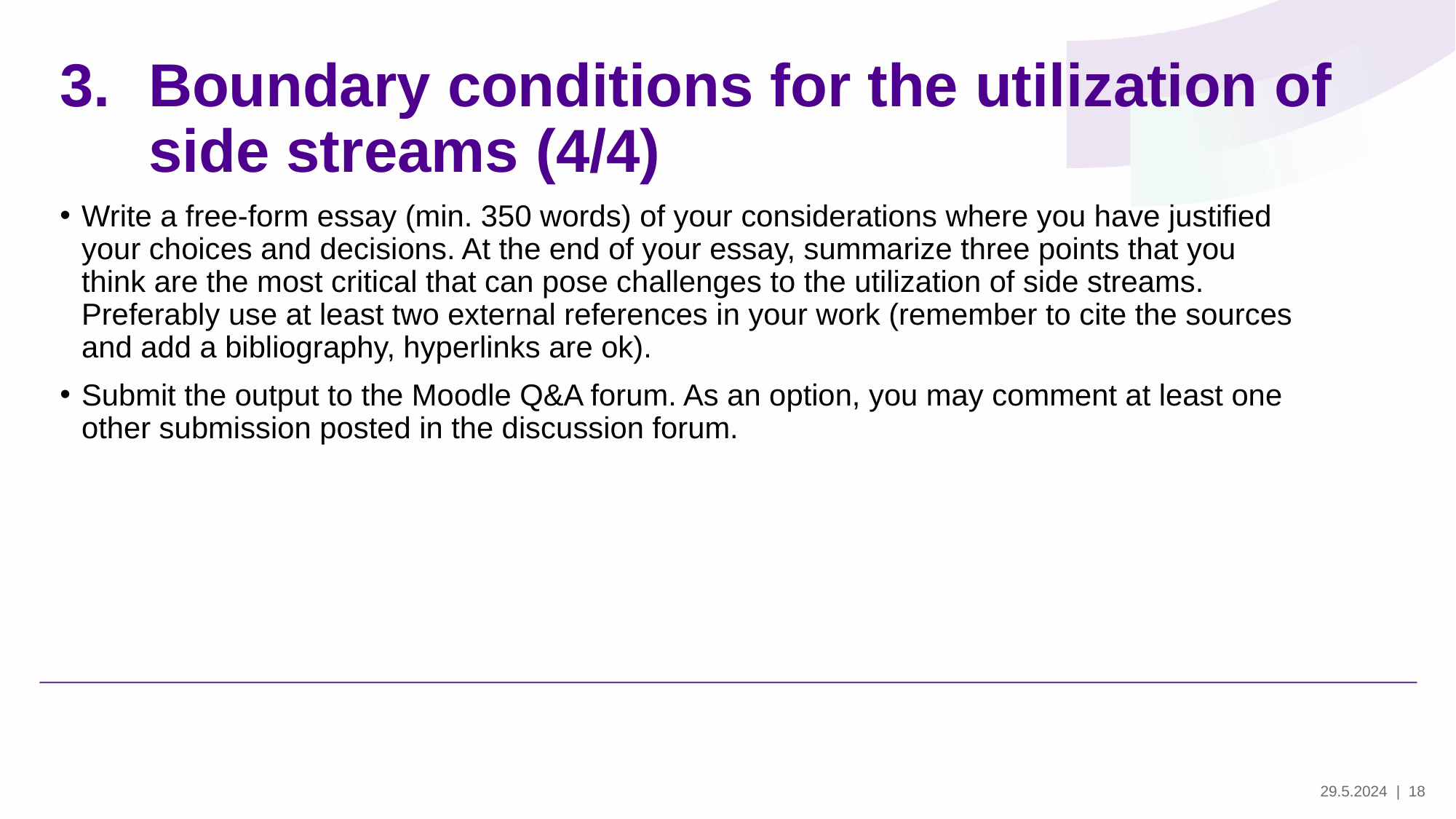

# Boundary conditions for the utilization of side streams (4/4)
Write a free-form essay (min. 350 words) of your considerations where you have justified your choices and decisions. At the end of your essay, summarize three points that you think are the most critical that can pose challenges to the utilization of side streams. Preferably use at least two external references in your work (remember to cite the sources and add a bibliography, hyperlinks are ok).
Submit the output to the Moodle Q&A forum. As an option, you may comment at least one other submission posted in the discussion forum.

29.5.2024
|  18